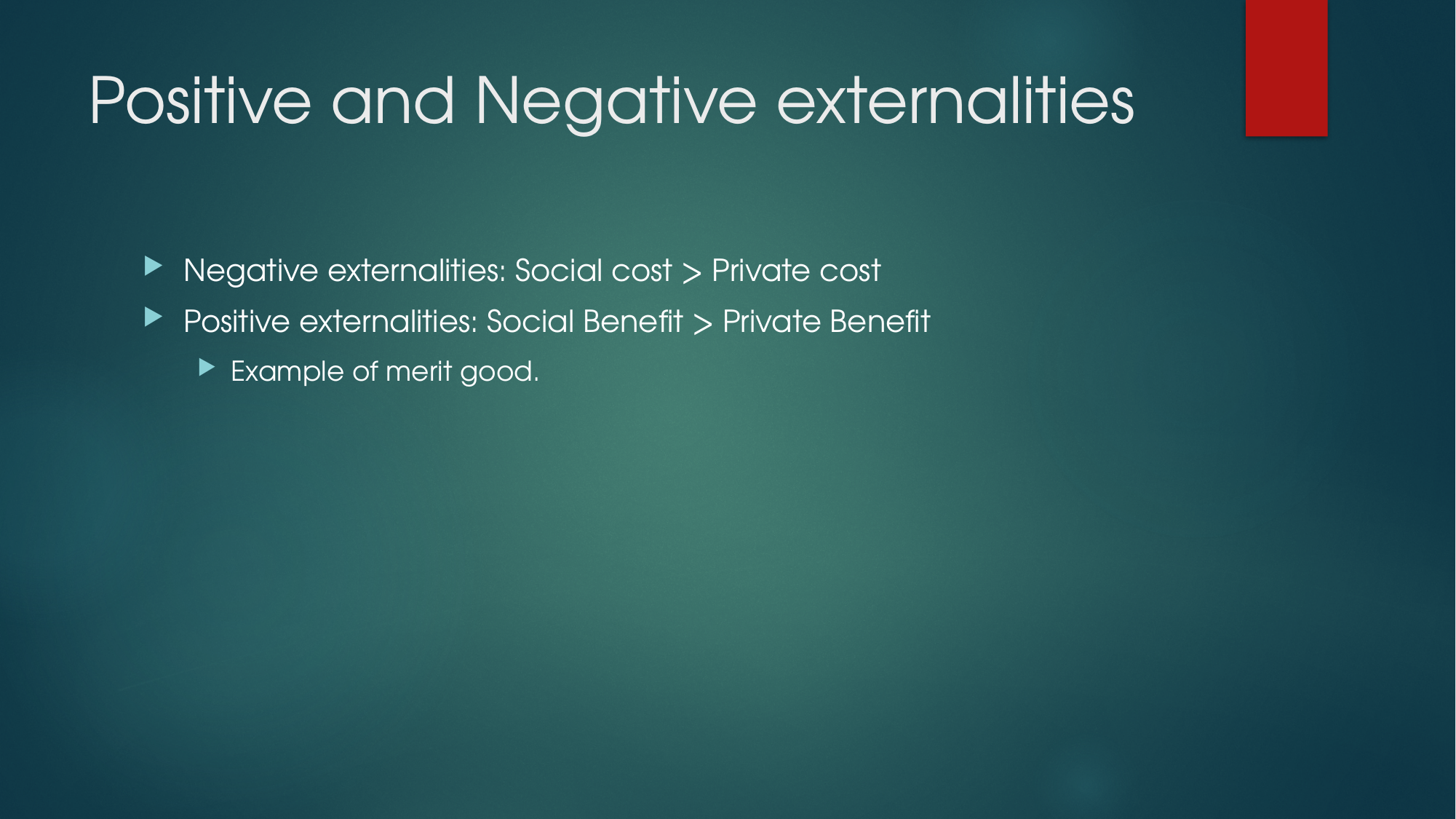

# Positive and Negative externalities
Negative externalities: Social cost > Private cost
Positive externalities: Social Benefit > Private Benefit
Example of merit good.